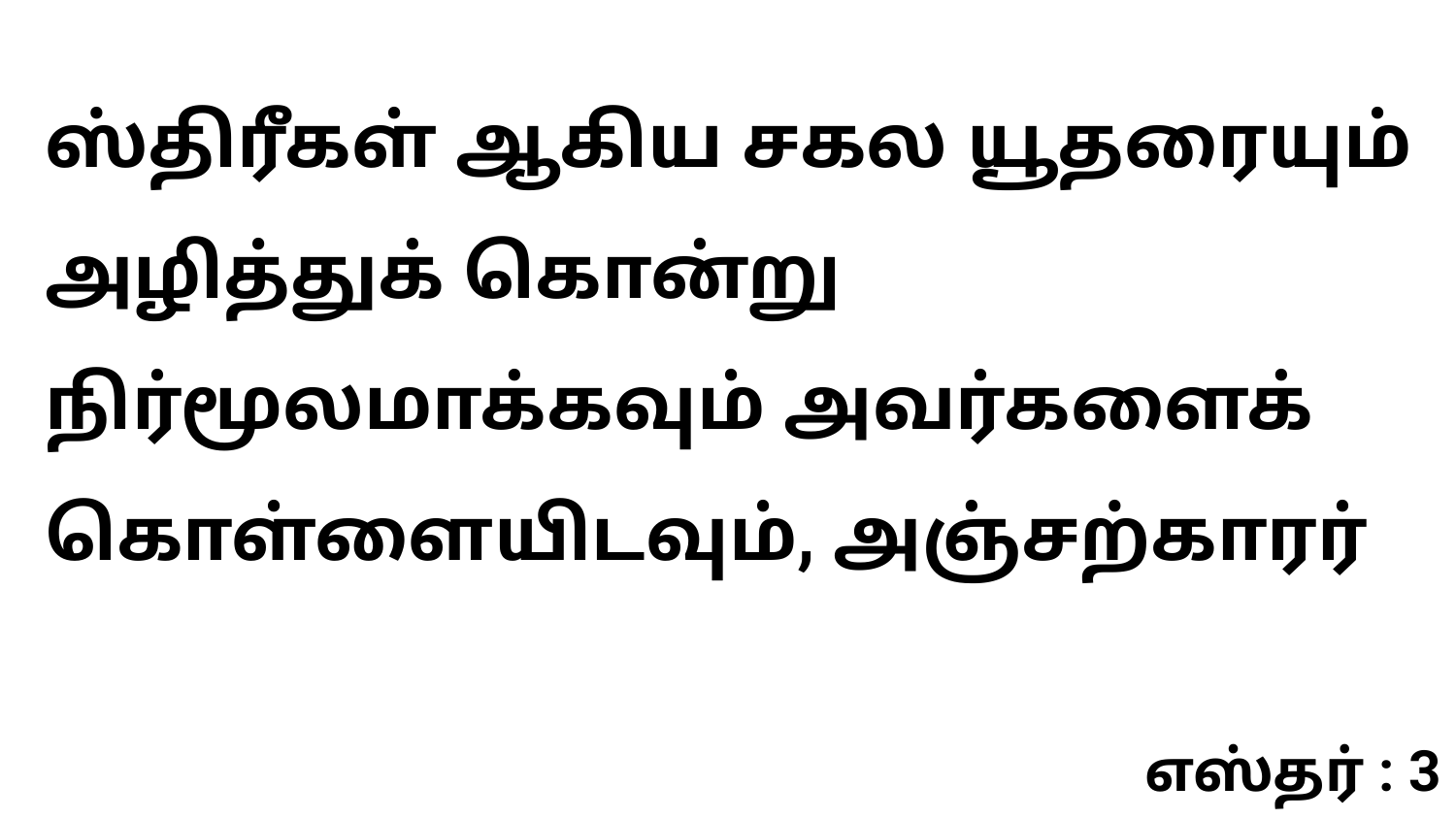

ஸ்திரீகள் ஆகிய சகல யூதரையும் அழித்துக் கொன்று நிர்மூலமாக்கவும் அவர்களைக் கொள்ளையிடவும், அஞ்சற்காரர்
எஸ்தர் : 3